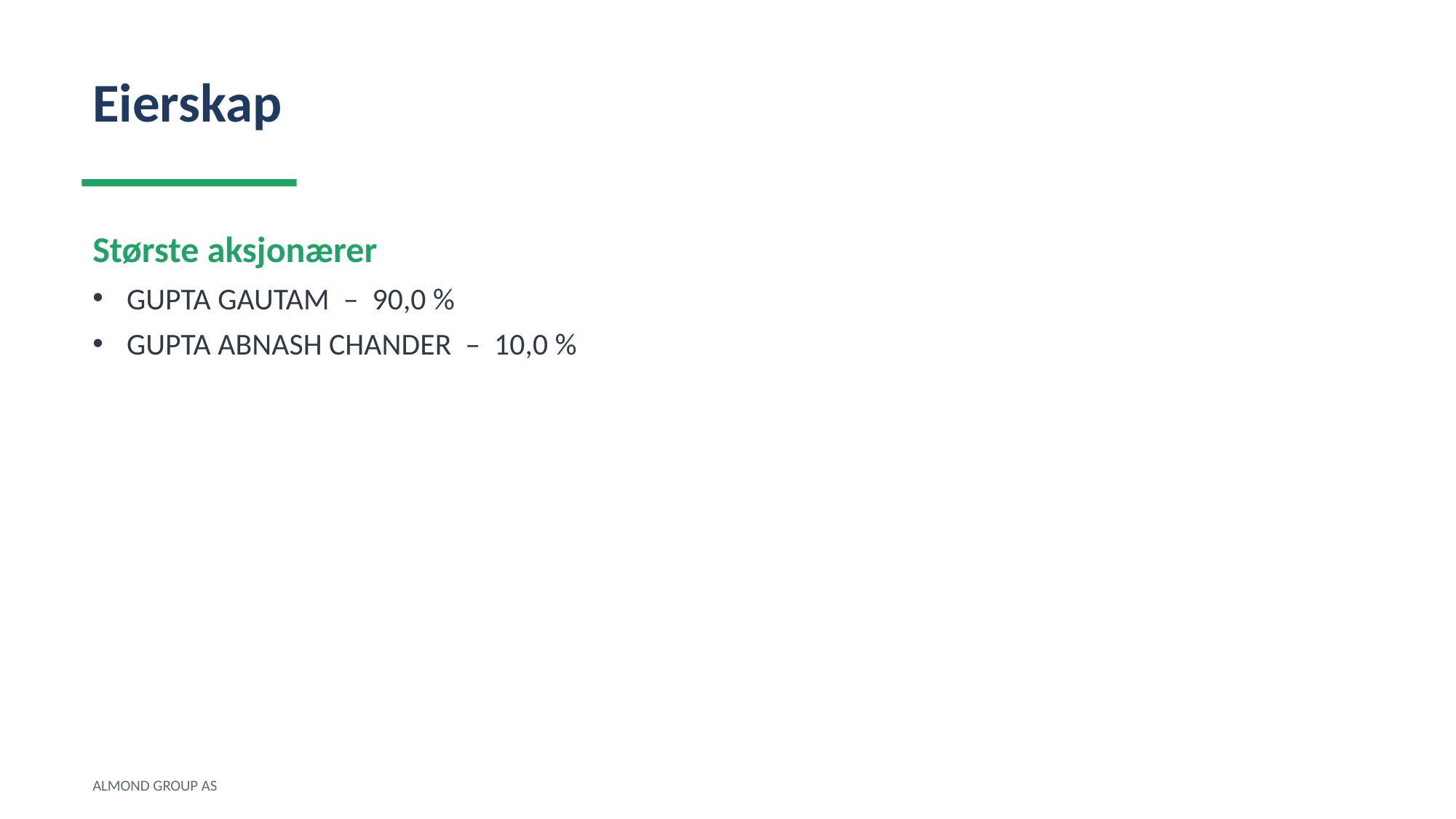

Eierskap

Største aksjonærer
GUPTA GAUTAM  –  90,0 %
GUPTA ABNASH CHANDER  –  10,0 %
ALMOND GROUP AS